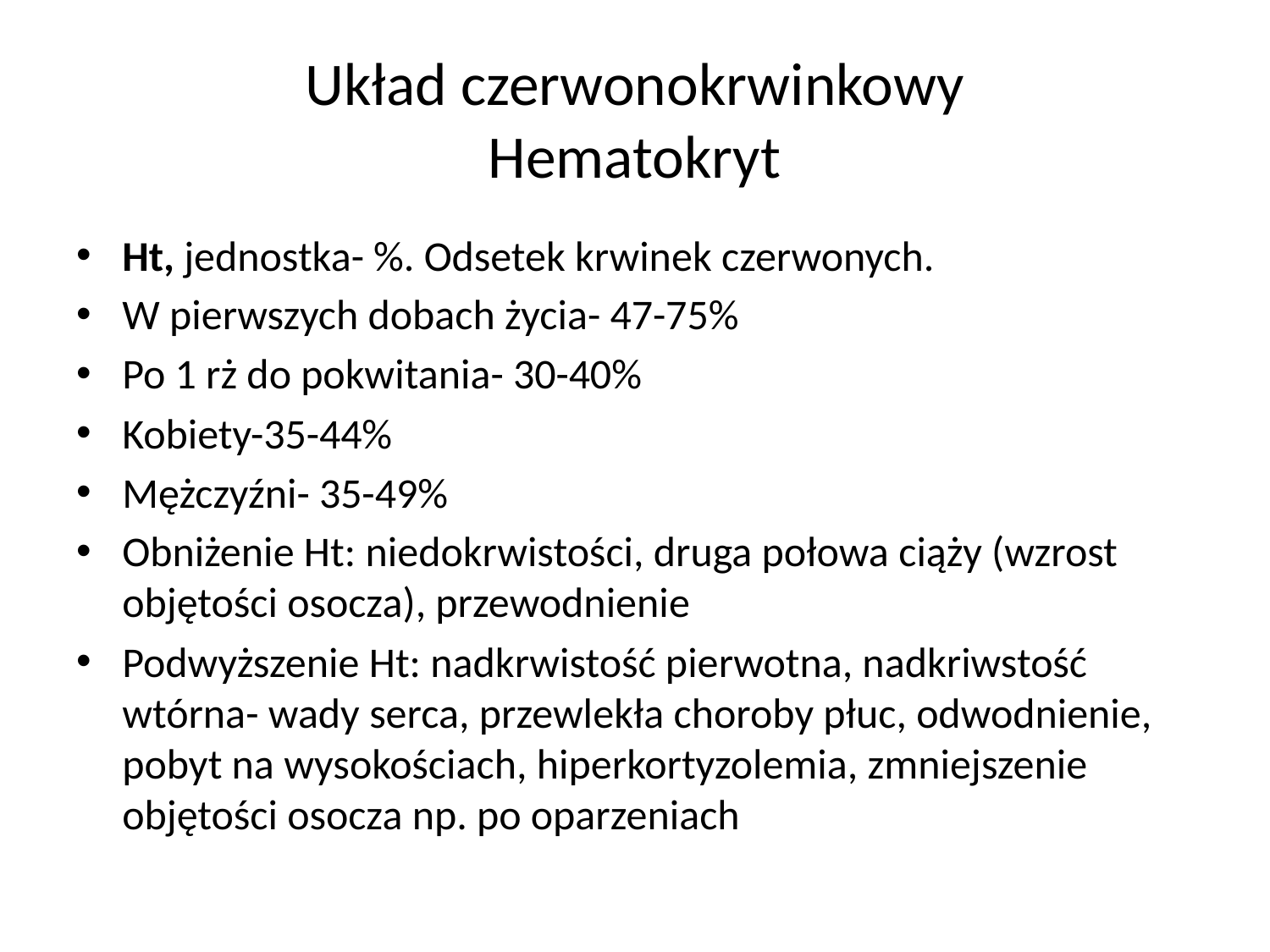

# Układ czerwonokrwinkowy Hematokryt
Ht, jednostka- %. Odsetek krwinek czerwonych.
W pierwszych dobach życia- 47-75%
Po 1 rż do pokwitania- 30-40%
Kobiety-35-44%
Mężczyźni- 35-49%
Obniżenie Ht: niedokrwistości, druga połowa ciąży (wzrost objętości osocza), przewodnienie
Podwyższenie Ht: nadkrwistość pierwotna, nadkriwstość wtórna- wady serca, przewlekła choroby płuc, odwodnienie, pobyt na wysokościach, hiperkortyzolemia, zmniejszenie objętości osocza np. po oparzeniach